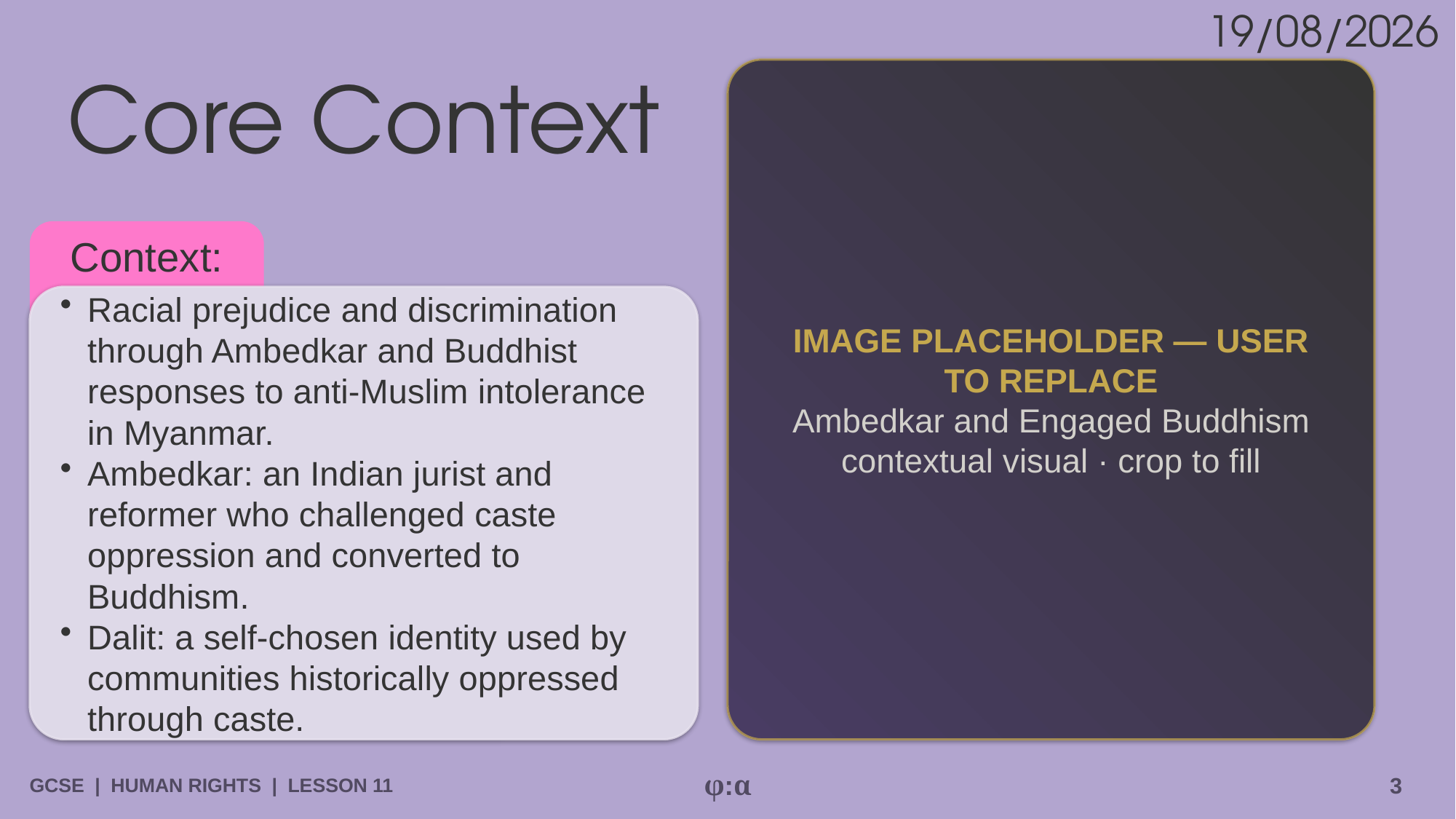

19/08/2026
# Core Context
IMAGE PLACEHOLDER — USER TO REPLACE
Ambedkar and Engaged Buddhism contextual visual · crop to fill
Context:
​Racial prejudice and discrimination through Ambedkar and Buddhist responses to anti-Muslim intolerance in Myanmar.
​Ambedkar: an Indian jurist and reformer who challenged caste oppression and converted to Buddhism.
​Dalit: a self-chosen identity used by communities historically oppressed through caste.
GCSE  |  HUMAN RIGHTS  |  LESSON 11
φ:α
3